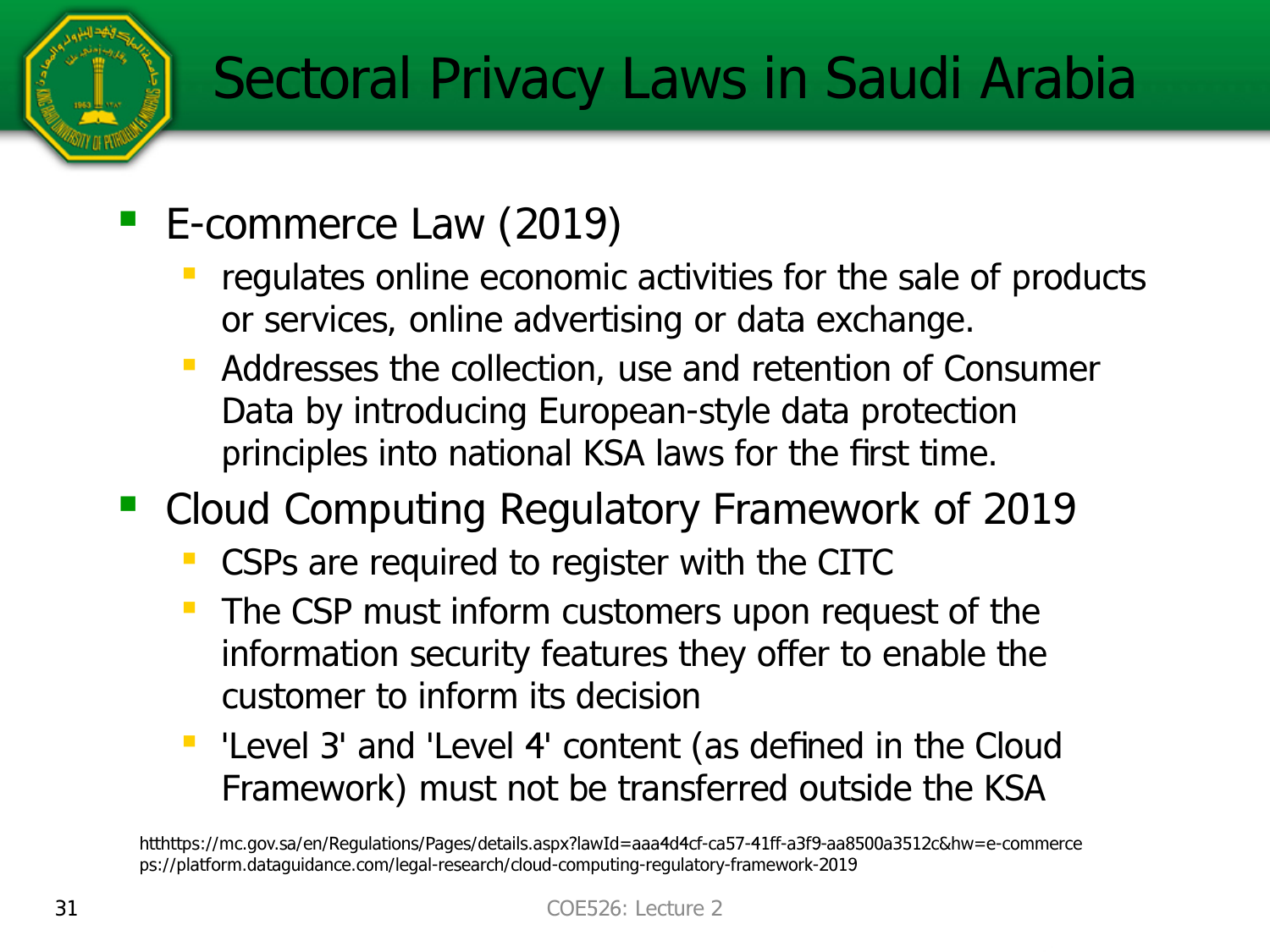

# Sectoral Privacy Laws in Saudi Arabia
E-commerce Law (2019)
regulates online economic activities for the sale of products or services, online advertising or data exchange.
Addresses the collection, use and retention of Consumer Data by introducing European-style data protection principles into national KSA laws for the first time.
Cloud Computing Regulatory Framework of 2019
CSPs are required to register with the CITC
The CSP must inform customers upon request of the information security features they offer to enable the customer to inform its decision
'Level 3' and 'Level 4' content (as defined in the Cloud Framework) must not be transferred outside the KSA

htthttps://mc.gov.sa/en/Regulations/Pages/details.aspx?lawId=aaa4d4cf-ca57-41ff-a3f9-aa8500a3512c&hw=e-commerce
ps://platform.dataguidance.com/legal-research/cloud-computing-regulatory-framework-2019

31
COE526: Lecture 2